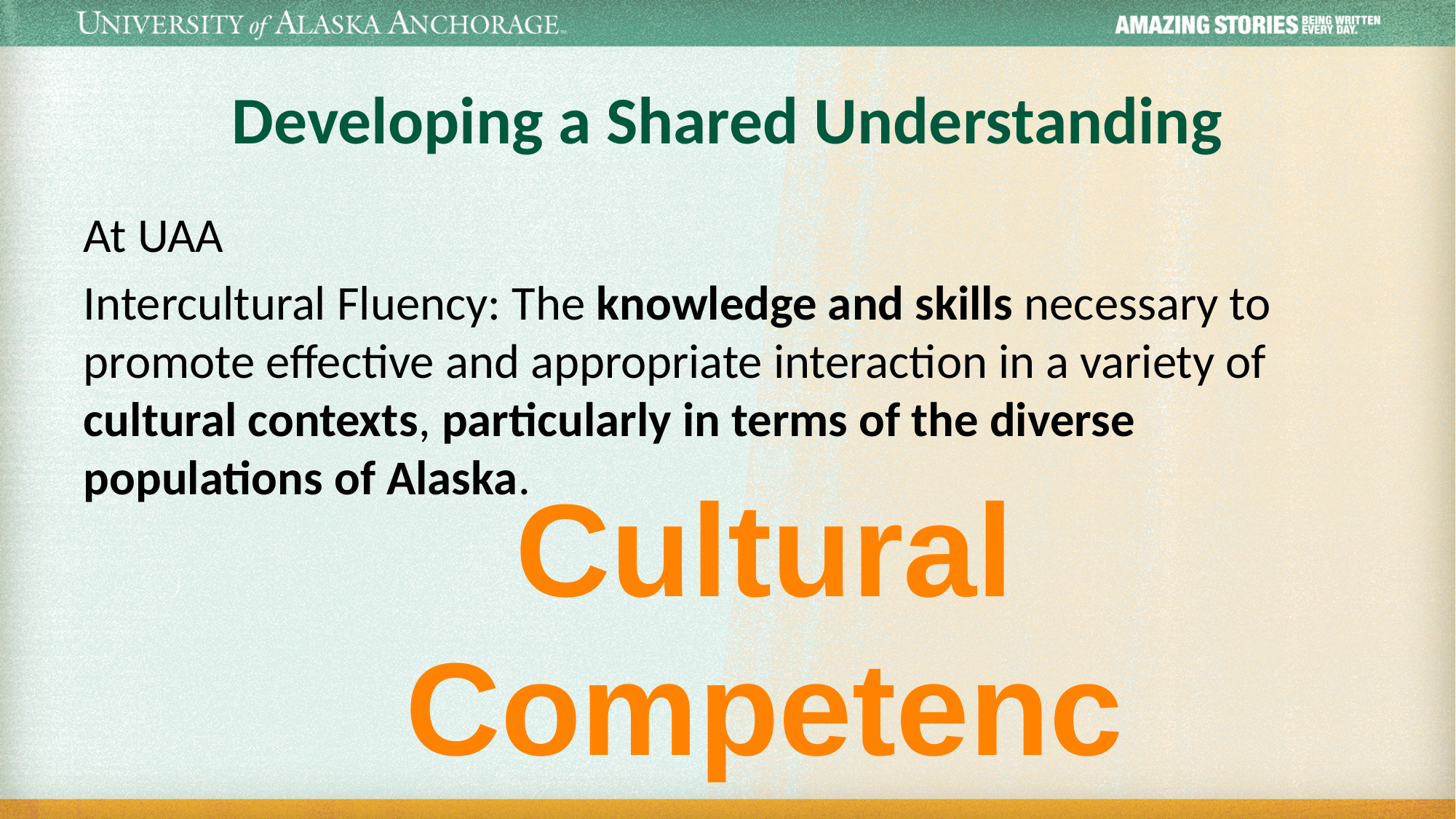

# Developing a Shared Understanding
At UAA
Intercultural Fluency: The knowledge and skills necessary to promote effective and appropriate interaction in a variety of cultural contexts, particularly in terms of the diverse populations of Alaska.
Cultural Competency